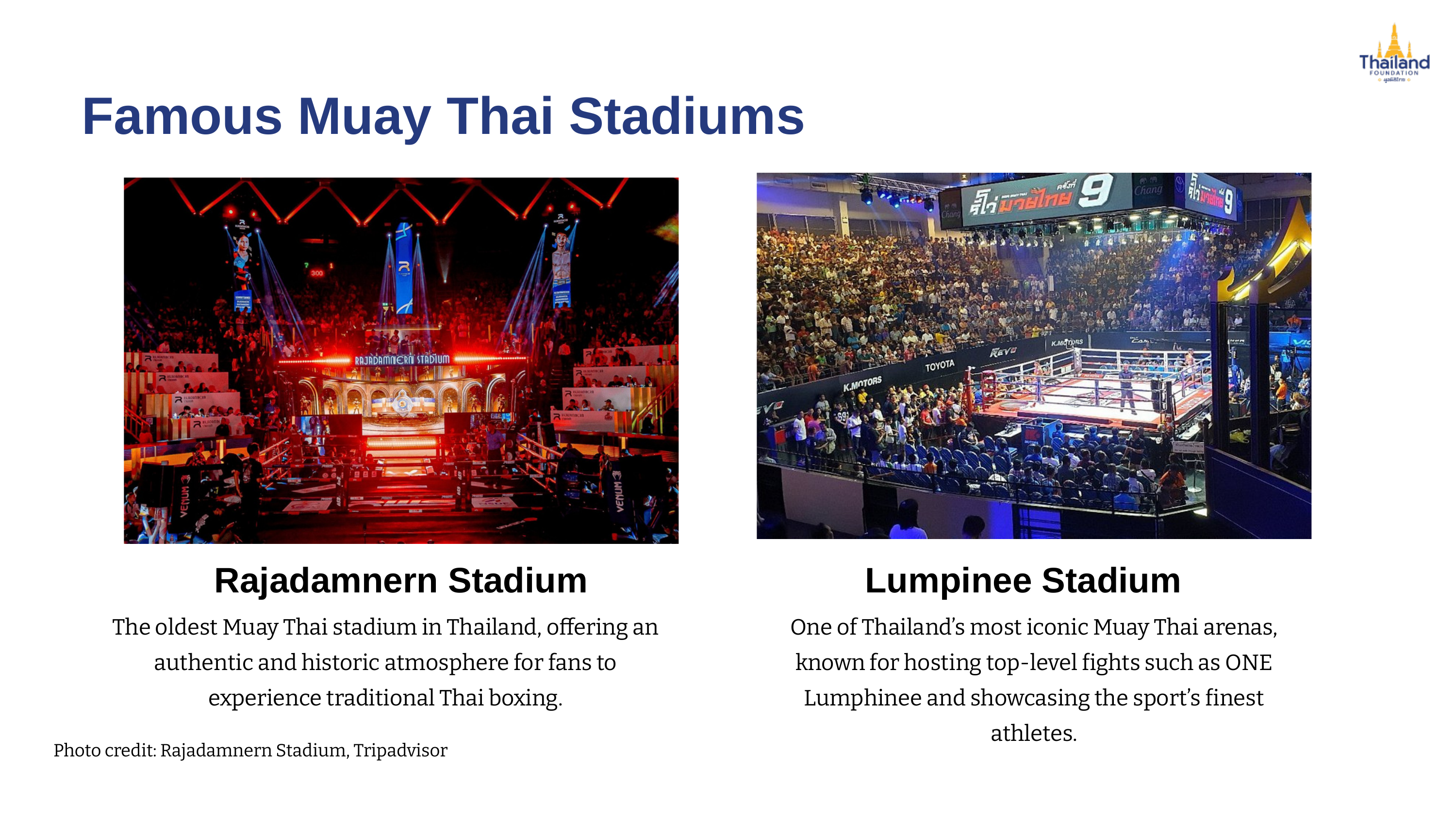

Famous Muay Thai Stadiums

Rajadamnern Stadium
Lumpinee Stadium
The oldest Muay Thai stadium in Thailand, offering an authentic and historic atmosphere for fans to experience traditional Thai boxing.
One of Thailand’s most iconic Muay Thai arenas, known for hosting top-level fights such as ONE Lumphinee and showcasing the sport’s finest athletes.
Photo credit: Rajadamnern Stadium, Tripadvisor